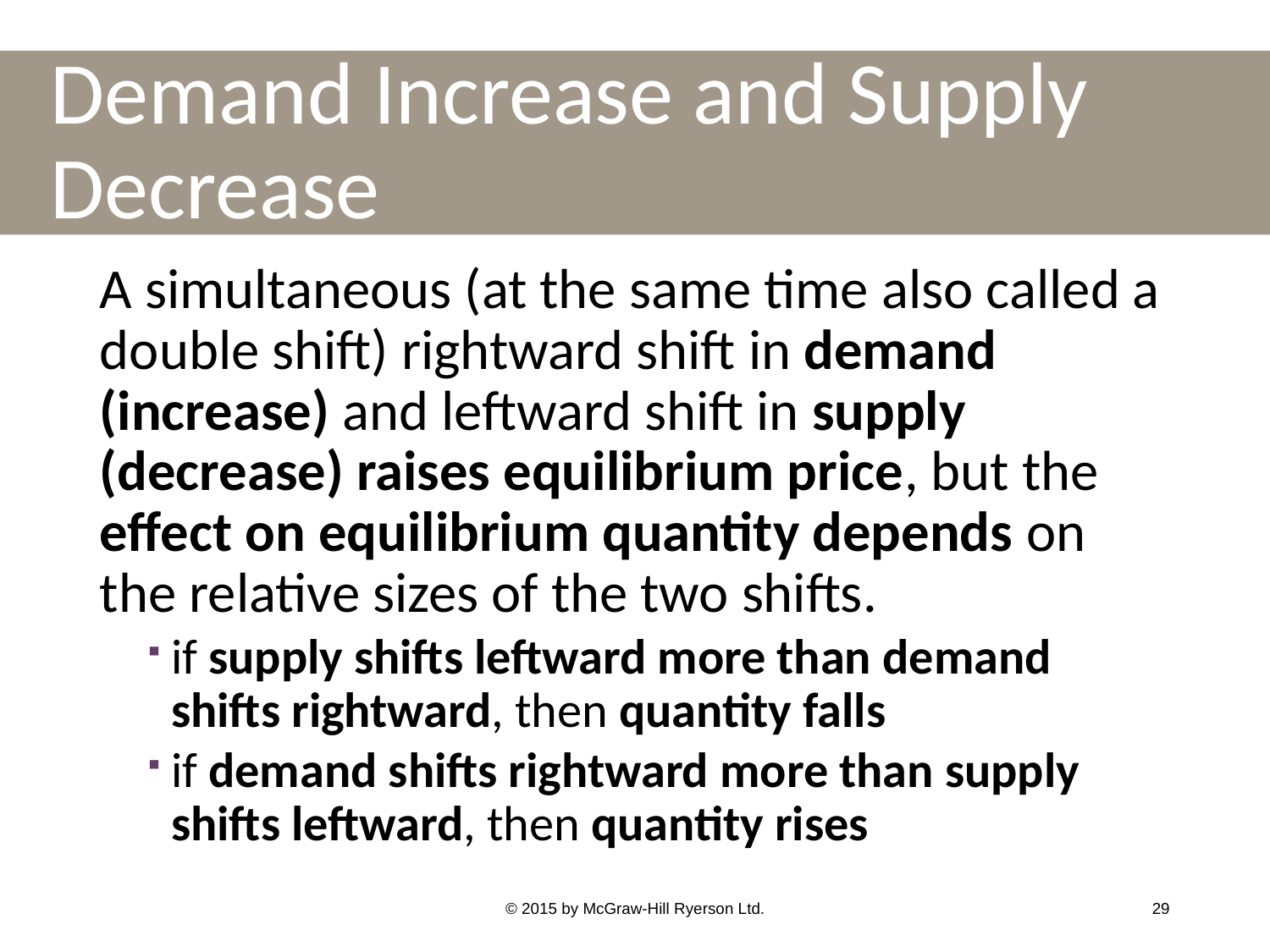

# Demand Increase and Supply Decrease
A simultaneous (at the same time also called a double shift) rightward shift in demand (increase) and leftward shift in supply (decrease) raises equilibrium price, but the effect on equilibrium quantity depends on the relative sizes of the two shifts.
if supply shifts leftward more than demand shifts rightward, then quantity falls
if demand shifts rightward more than supply shifts leftward, then quantity rises

© 2015 by McGraw-Hill Ryerson Ltd.
29